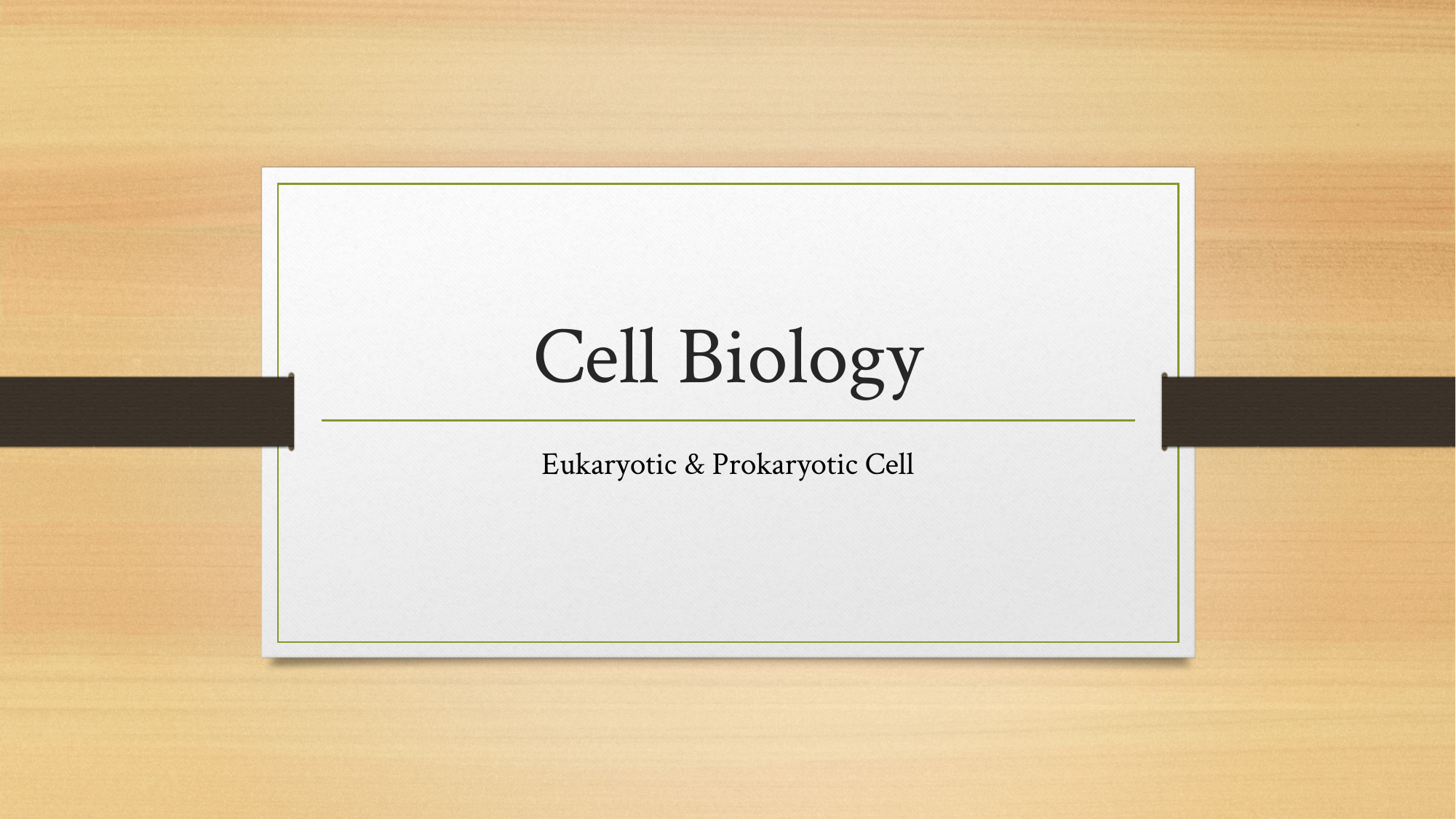

# Cell Biology
Eukaryotic & Prokaryotic Cell